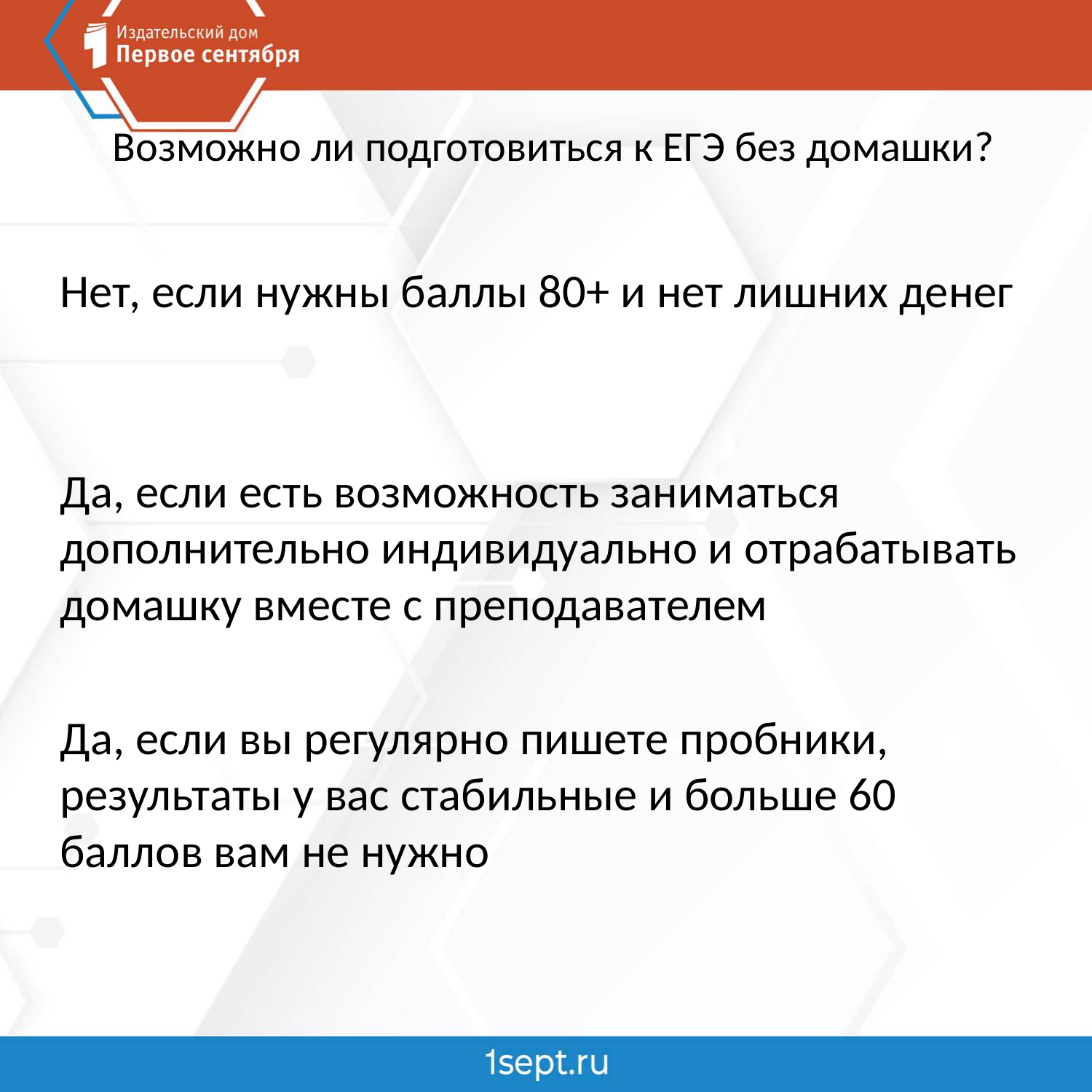

# Возможно ли подготовиться к ЕГЭ без домашки?
Нет, если нужны баллы 80+ и нет лишних денег

Да, если есть возможность заниматься дополнительно индивидуально и отрабатывать домашку вместе с преподавателем

Да, если вы регулярно пишете пробники, результаты у вас стабильные и больше 60 баллов вам не нужно